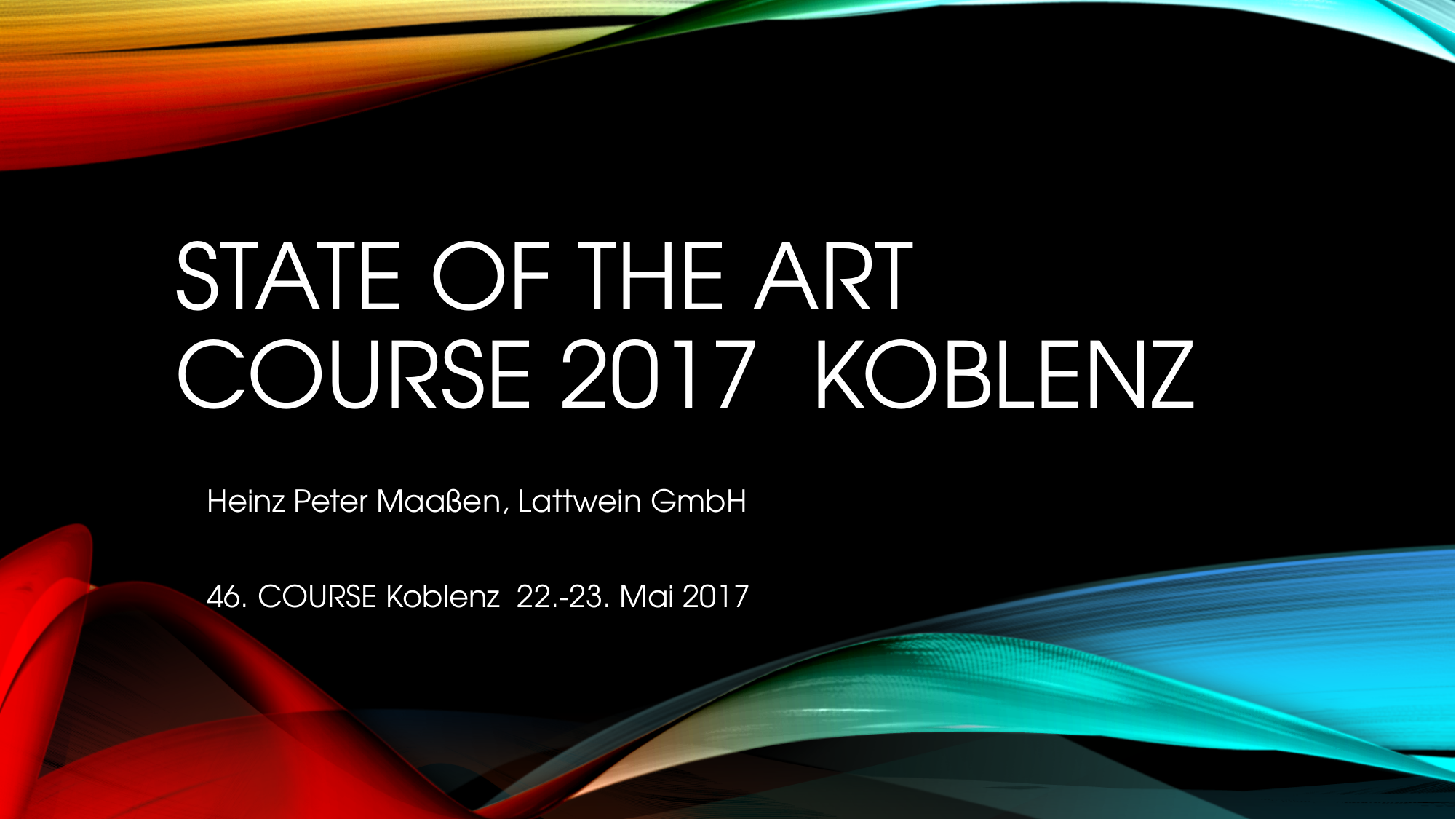

# State of the ART Course 2017  KOBlenz
Heinz Peter Maaßen, Lattwein GmbH

46. COURSE Koblenz  22.-23. Mai 2017